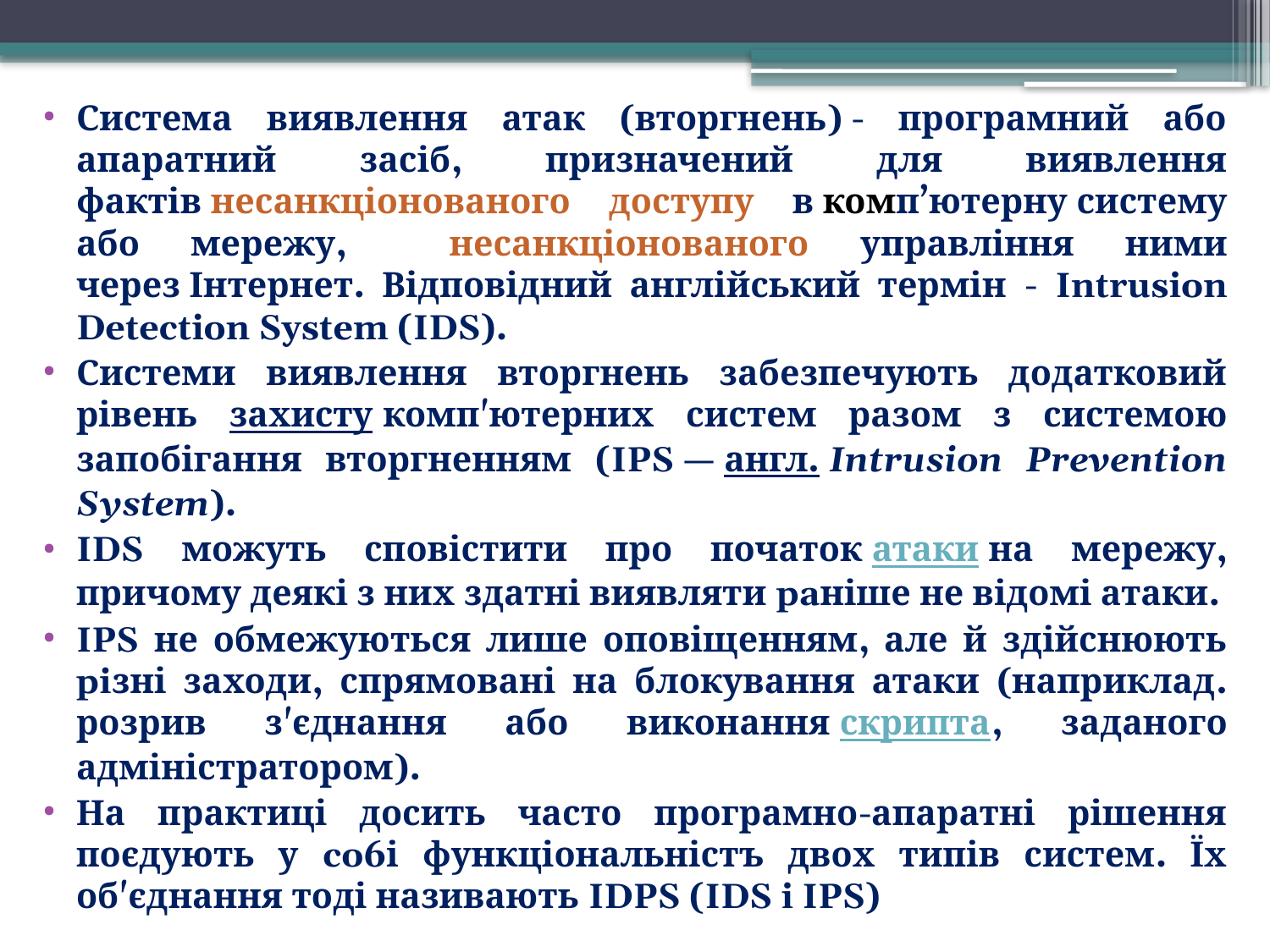

Система виявлення атак (вторгнень) - програмний або апаратний засіб, призначений для виявлення фактів несанкціонованого доступу в комп’ютерну систему або мережу,  несанкціонованого управління ними через Інтернет. Відповідний англійський термін - Intrusion Detection System (IDS).
Системи виявлення вторгнень забезпечують додатковий рівень захисту комп'ютерних систем разом з системою запобігання вторгненням (IPS — англ. Intrusion Prevention System).
IDS можуть сповістити про початок атаки на мережу, причому деякі з них здатні виявляти paніше не відомі атаки.
IPS не обмежуються лише оповіщенням, але й здійснюють piзні заходи, спрямовані на блокування атаки (наприклад. розрив з'єднання або виконання скрипта, заданого адміністратором).
На практиці досить часто програмно-апаратні рішення поєдують у co6і функціональністъ двох типів систем. Їх об'єднання тоді називають IDPS (IDS i IPS)